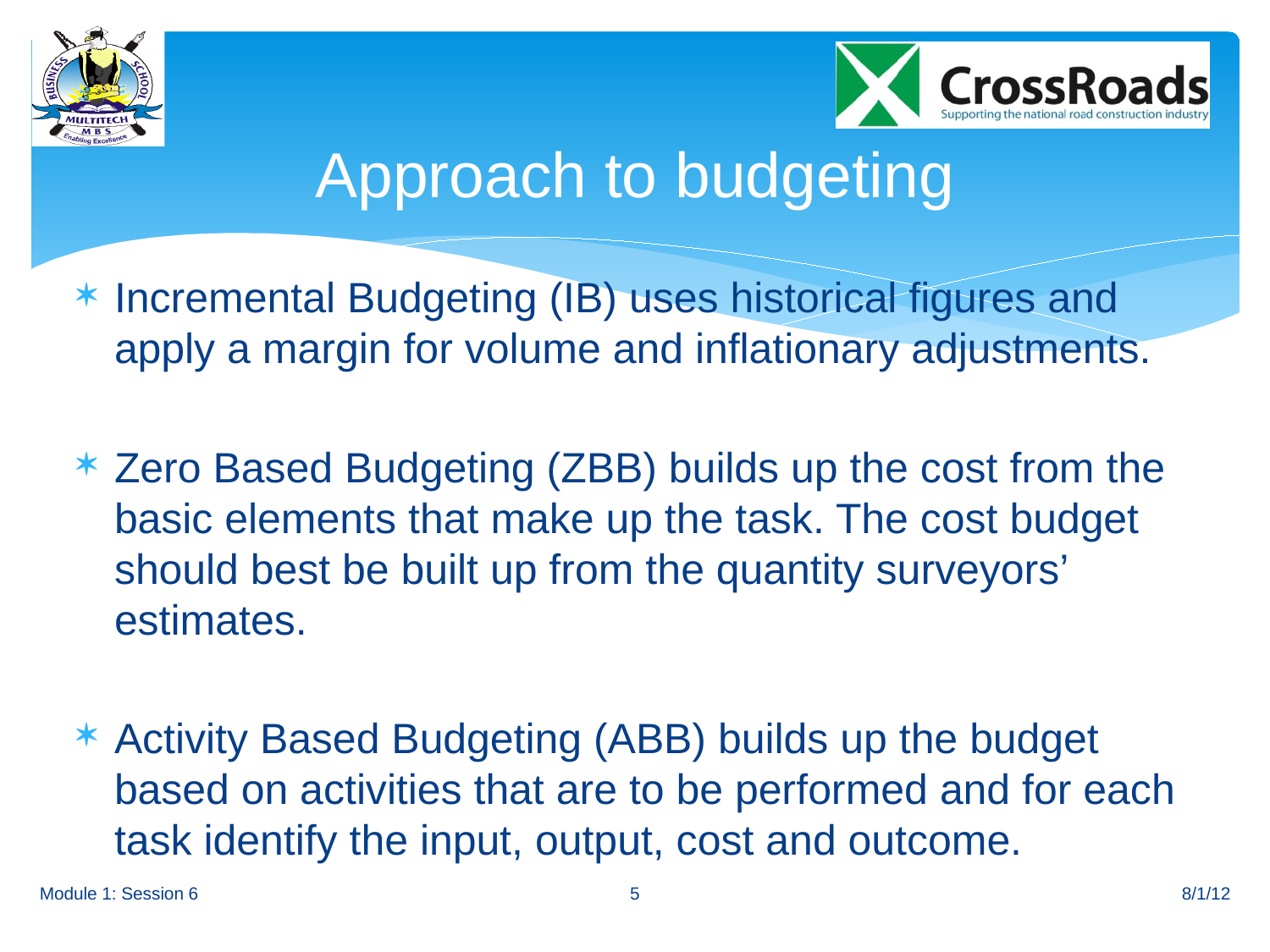

# Approach to budgeting
Incremental Budgeting (IB) uses historical figures and apply a margin for volume and inflationary adjustments.

Zero Based Budgeting (ZBB) builds up the cost from the basic elements that make up the task. The cost budget should best be built up from the quantity surveyors’ estimates.

Activity Based Budgeting (ABB) builds up the budget based on activities that are to be performed and for each task identify the input, output, cost and outcome.
5
Module 1: Session 6
8/1/12